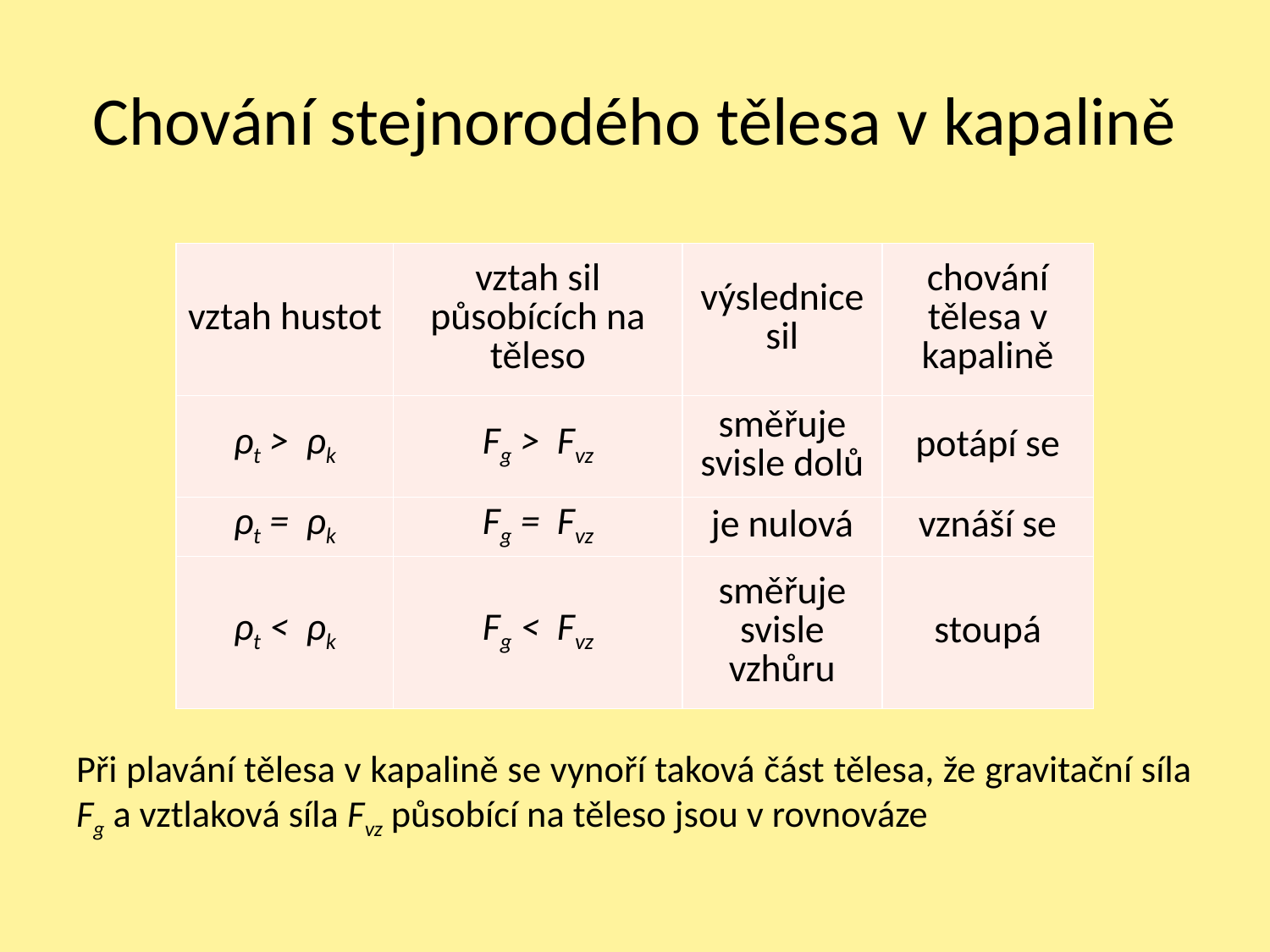

# Chování stejnorodého tělesa v kapalině

Při plavání tělesa v kapalině se vynoří taková část tělesa, že gravitační síla Fg a vztlaková síla Fvz působící na těleso jsou v rovnováze
| vztah hustot | vztah sil působících na těleso | výslednice sil | chování tělesa v kapalině |
| --- | --- | --- | --- |
| ρt > ρk | Fg > Fvz | směřuje svisle dolů | potápí se |
| ρt = ρk | Fg = Fvz | je nulová | vznáší se |
| ρt < ρk | Fg < Fvz | směřuje svisle vzhůru | stoupá |